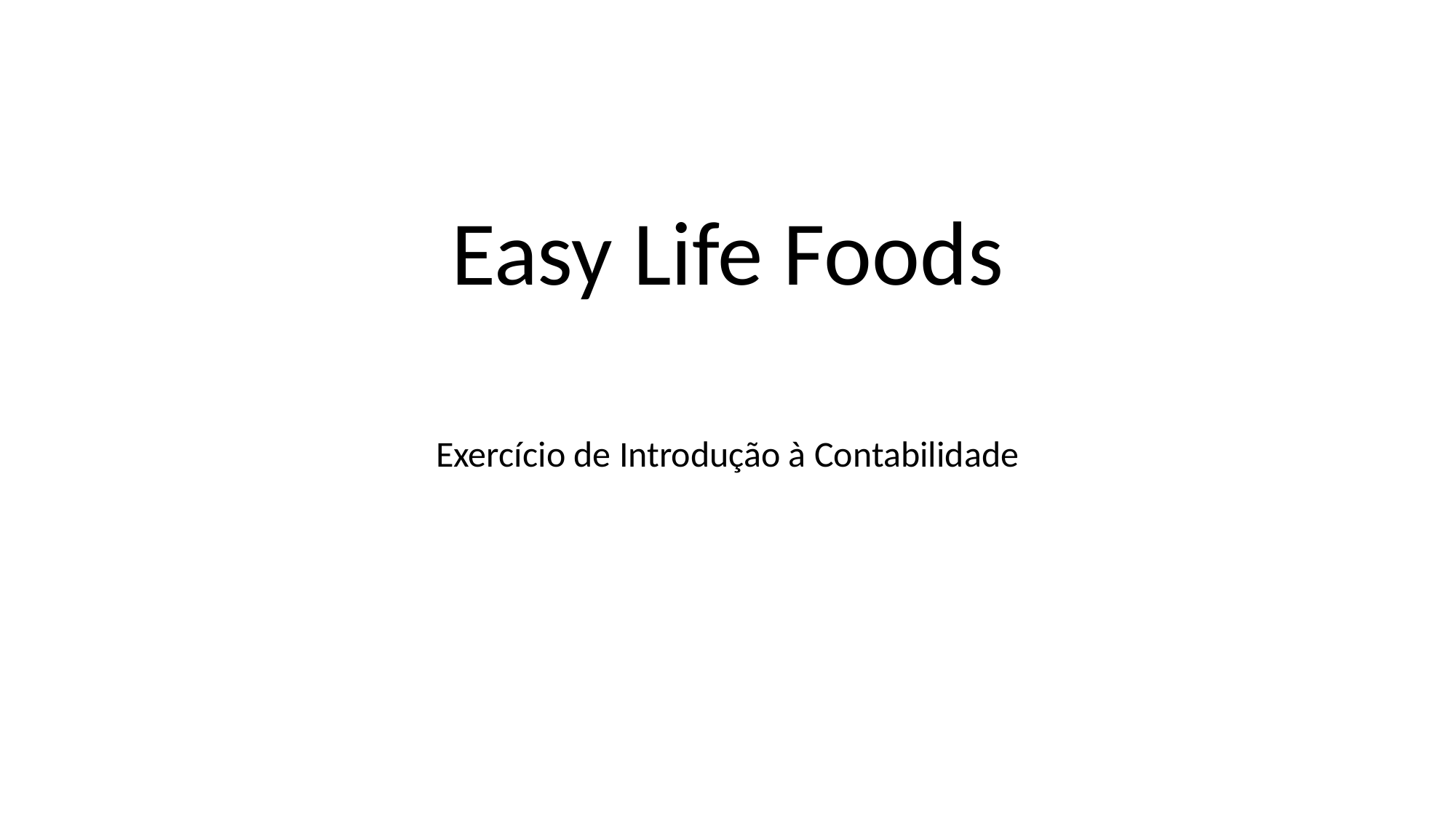

# Easy Life Foods
Exercício de Introdução à Contabilidade